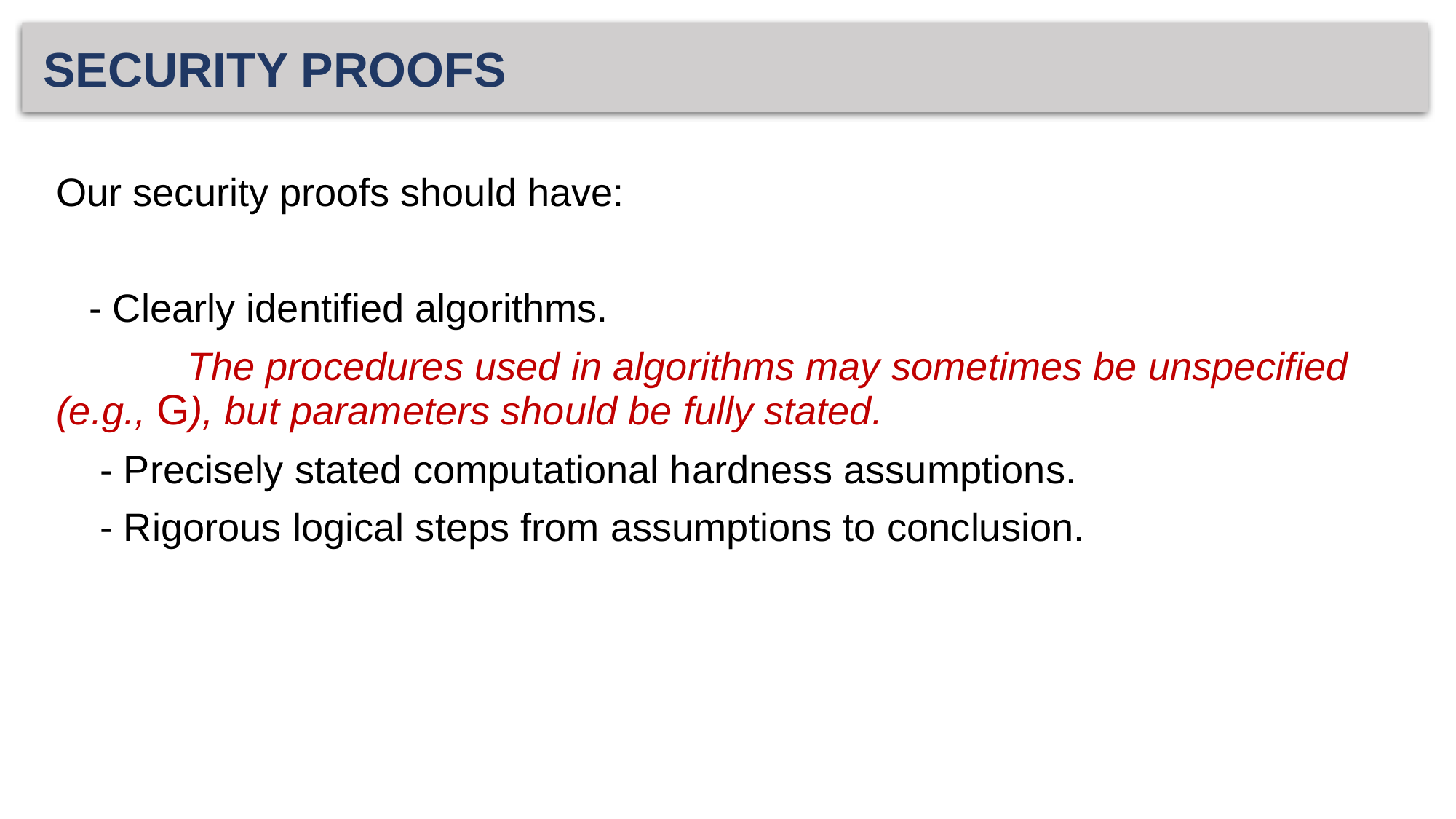

# SECURITY PROOFS
Our security proofs should have:

   - Clearly identified algorithms.
            The procedures used in algorithms may sometimes be unspecified 	(e.g., G), but parameters should be fully stated.
    - Precisely stated computational hardness assumptions.
    - Rigorous logical steps from assumptions to conclusion.